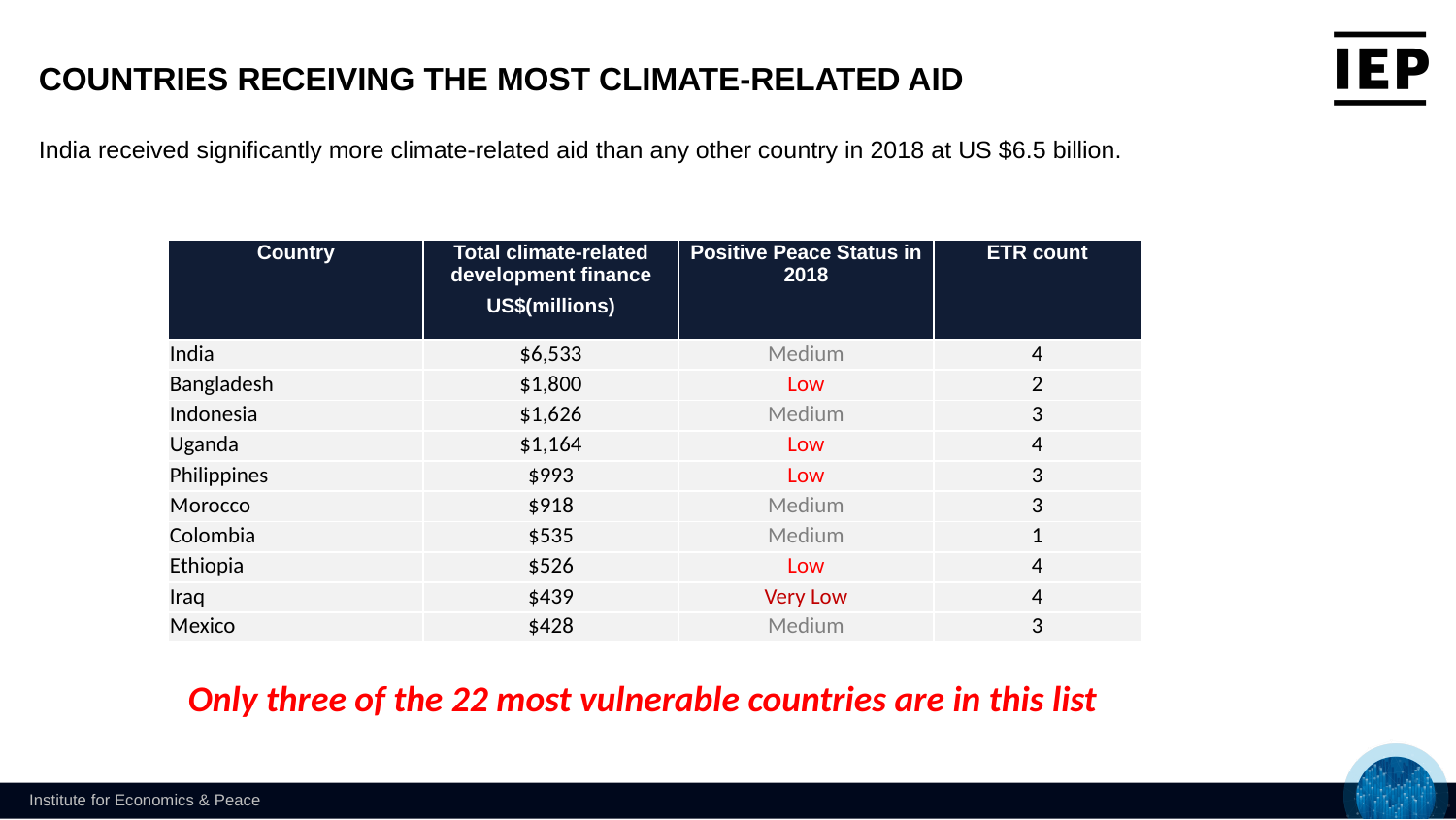

COUNTRIES receiving the most CLIMATE-RELATED AID
India received significantly more climate-related aid than any other country in 2018 at US $6.5 billion.
| Country | Total climate-related development finance | Positive Peace Status in 2018 | ETR count |
| --- | --- | --- | --- |
|  | US$(millions) |  |  |
| India | $6,533 | Medium | 4 |
| Bangladesh | $1,800 | Low | 2 |
| Indonesia | $1,626 | Medium | 3 |
| Uganda | $1,164 | Low | 4 |
| Philippines | $993 | Low | 3 |
| Morocco | $918 | Medium | 3 |
| Colombia | $535 | Medium | 1 |
| Ethiopia | $526 | Low | 4 |
| Iraq | $439 | Very Low | 4 |
| Mexico | $428 | Medium | 3 |
Only three of the 22 most vulnerable countries are in this list